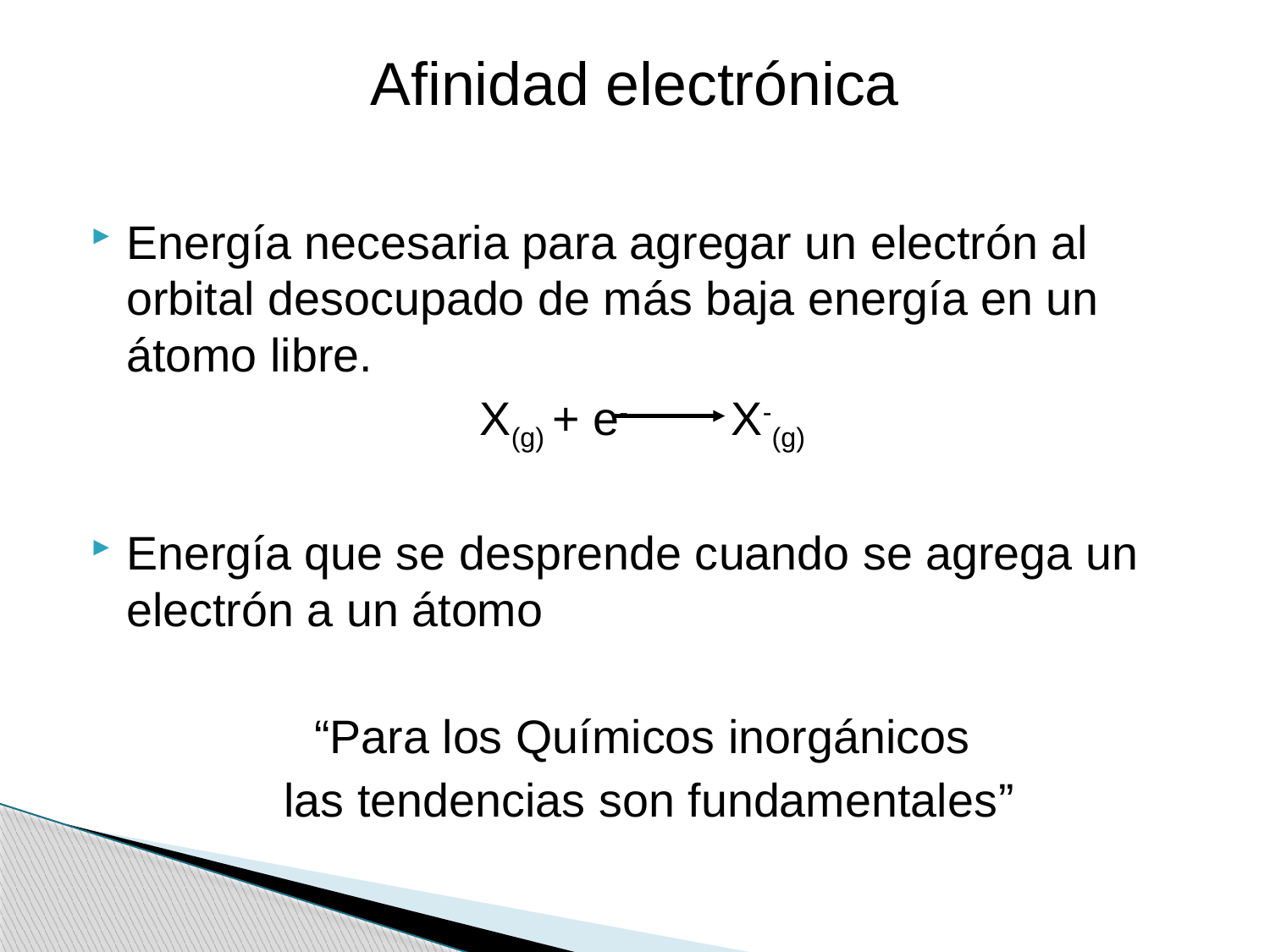

# Afinidad electrónica
Energía necesaria para agregar un electrón al orbital desocupado de más baja energía en un átomo libre.
X(g) + e-     	X-(g)

Energía que se desprende cuando se agrega un electrón a un átomo

“Para los Químicos inorgánicos
 las tendencias son fundamentales”